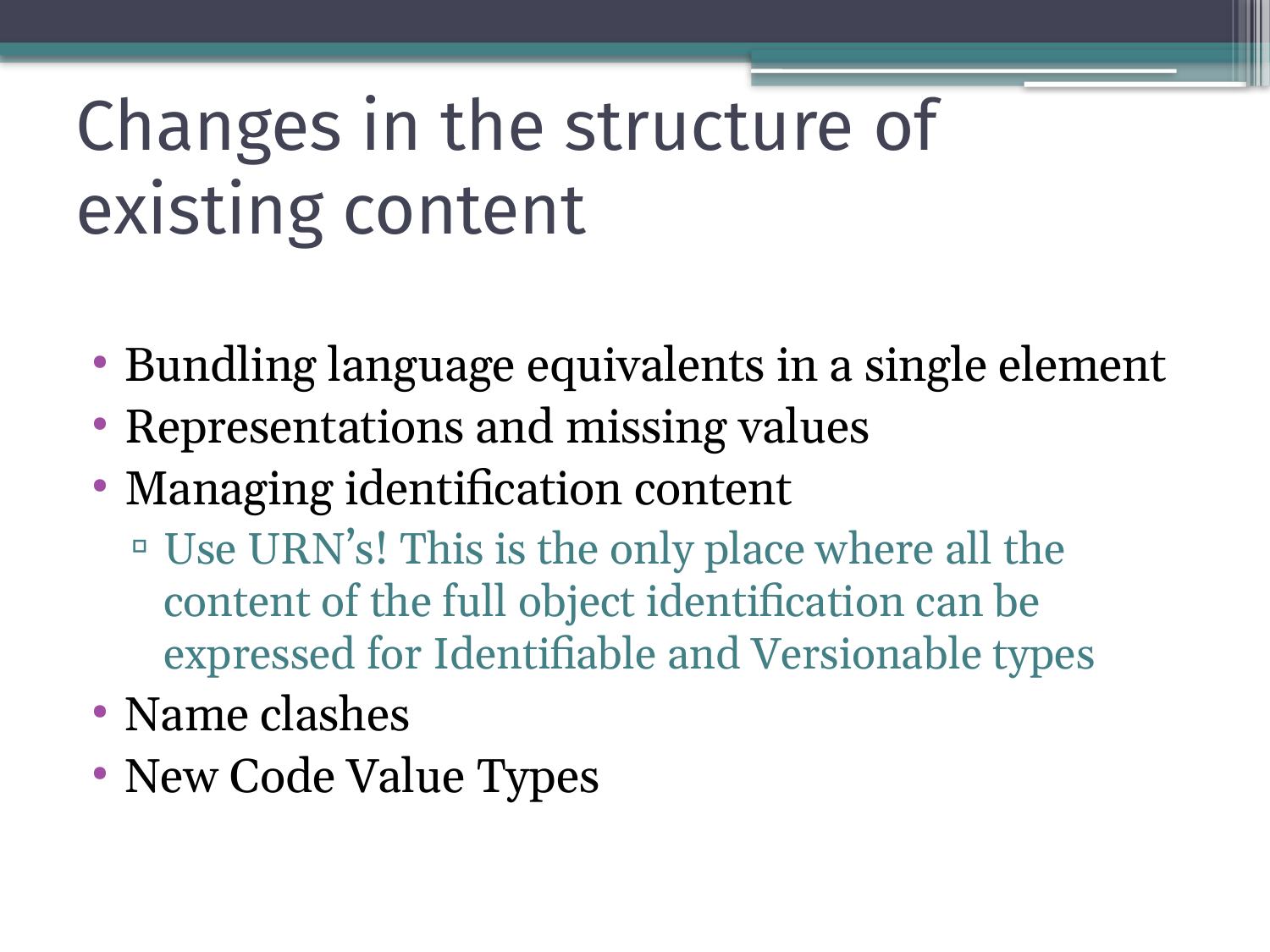

# Changes in the structure of existing content
Bundling language equivalents in a single element
Representations and missing values
Managing identification content
Use URN’s! This is the only place where all the content of the full object identification can be expressed for Identifiable and Versionable types
Name clashes
New Code Value Types